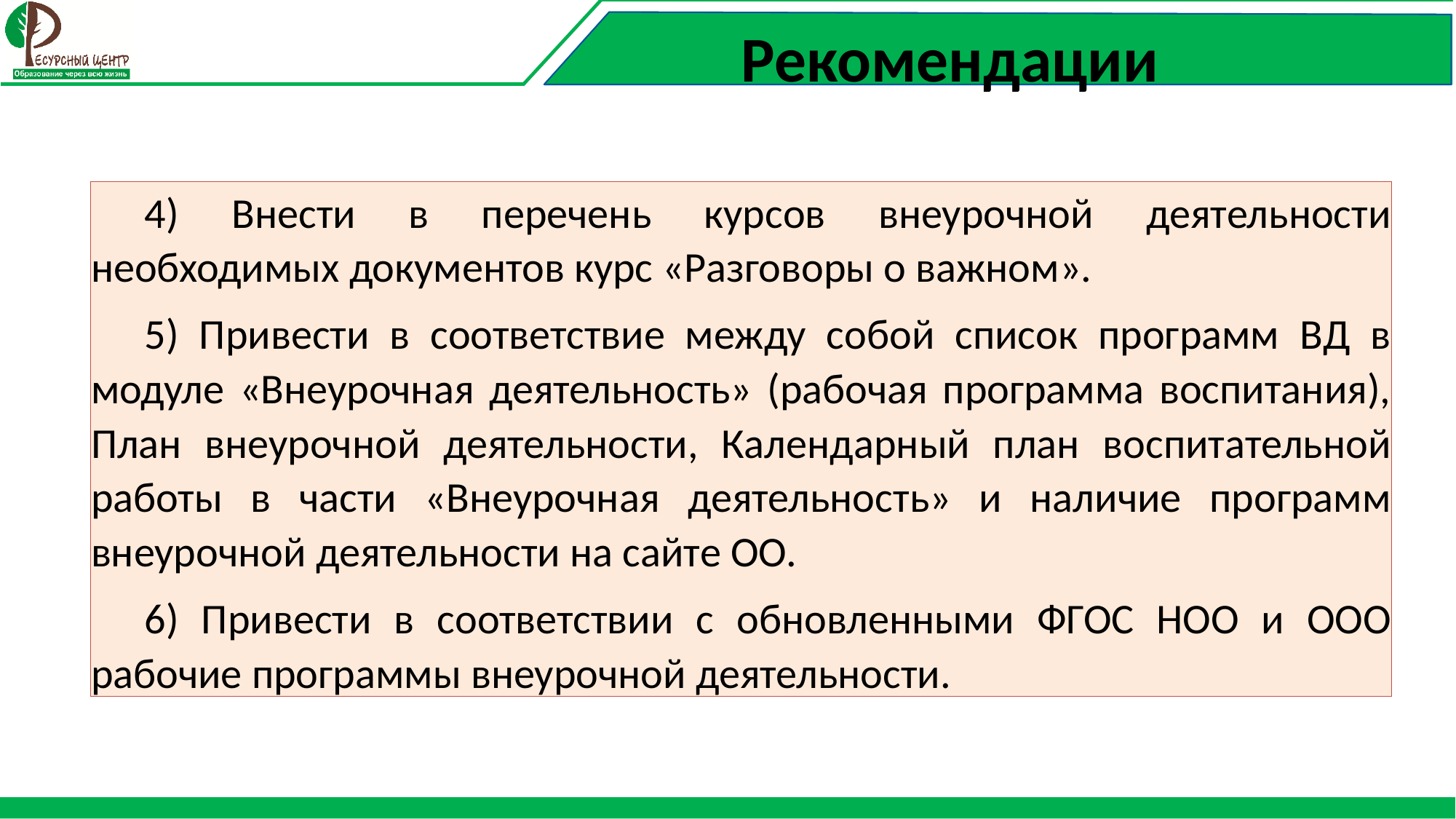

# Рекомендации
4) Внести в перечень курсов внеурочной деятельности необходимых документов курс «Разговоры о важном».
5) Привести в соответствие между собой список программ ВД в модуле «Внеурочная деятельность» (рабочая программа воспитания), План внеурочной деятельности, Календарный план воспитательной работы в части «Внеурочная деятельность» и наличие программ внеурочной деятельности на сайте ОО.
6) Привести в соответствии с обновленными ФГОС НОО и ООО рабочие программы внеурочной деятельности.